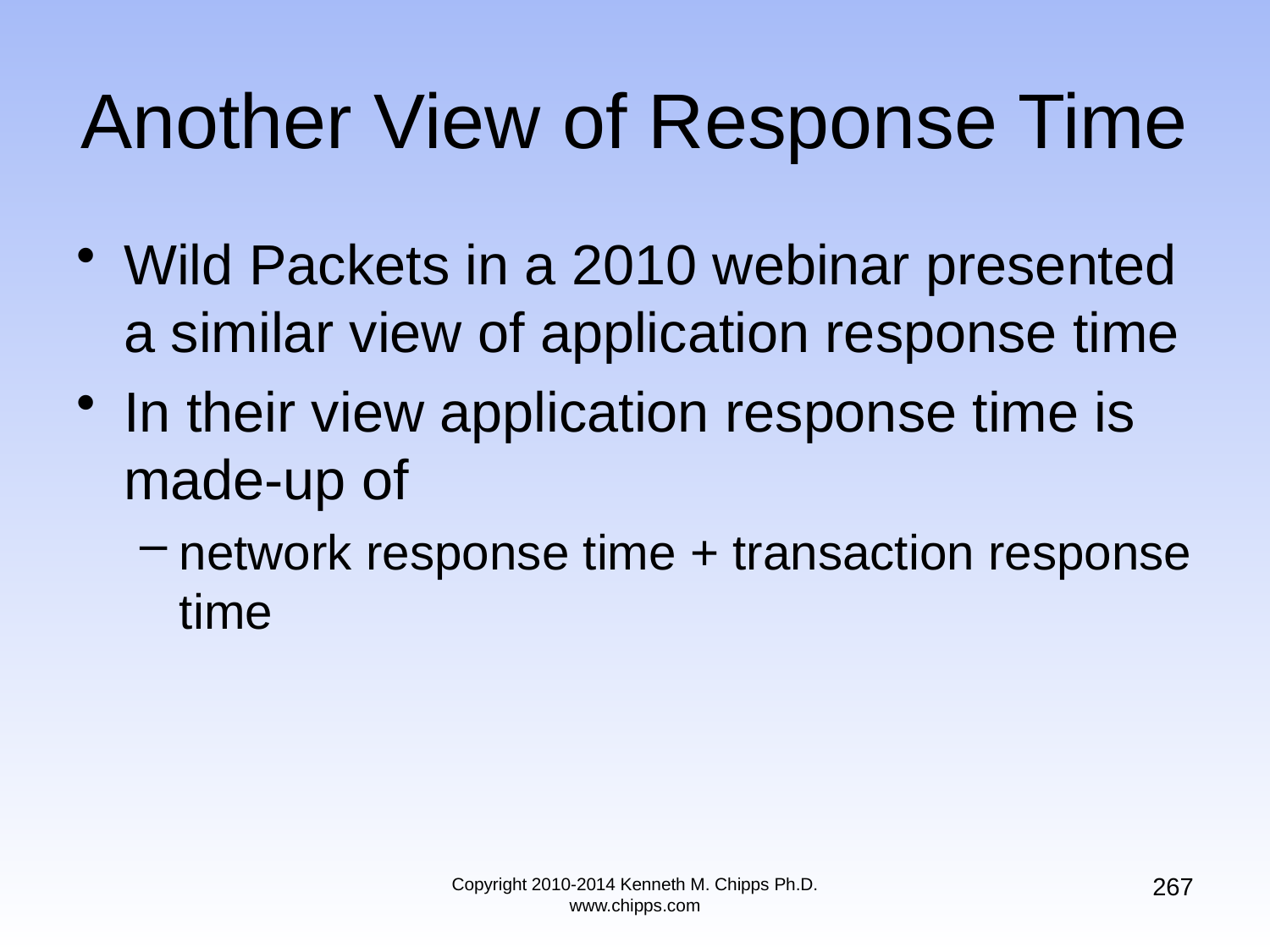

# Another View of Response Time
Wild Packets in a 2010 webinar presented a similar view of application response time
In their view application response time is made-up of
network response time + transaction response time
267
Copyright 2010-2014 Kenneth M. Chipps Ph.D. www.chipps.com